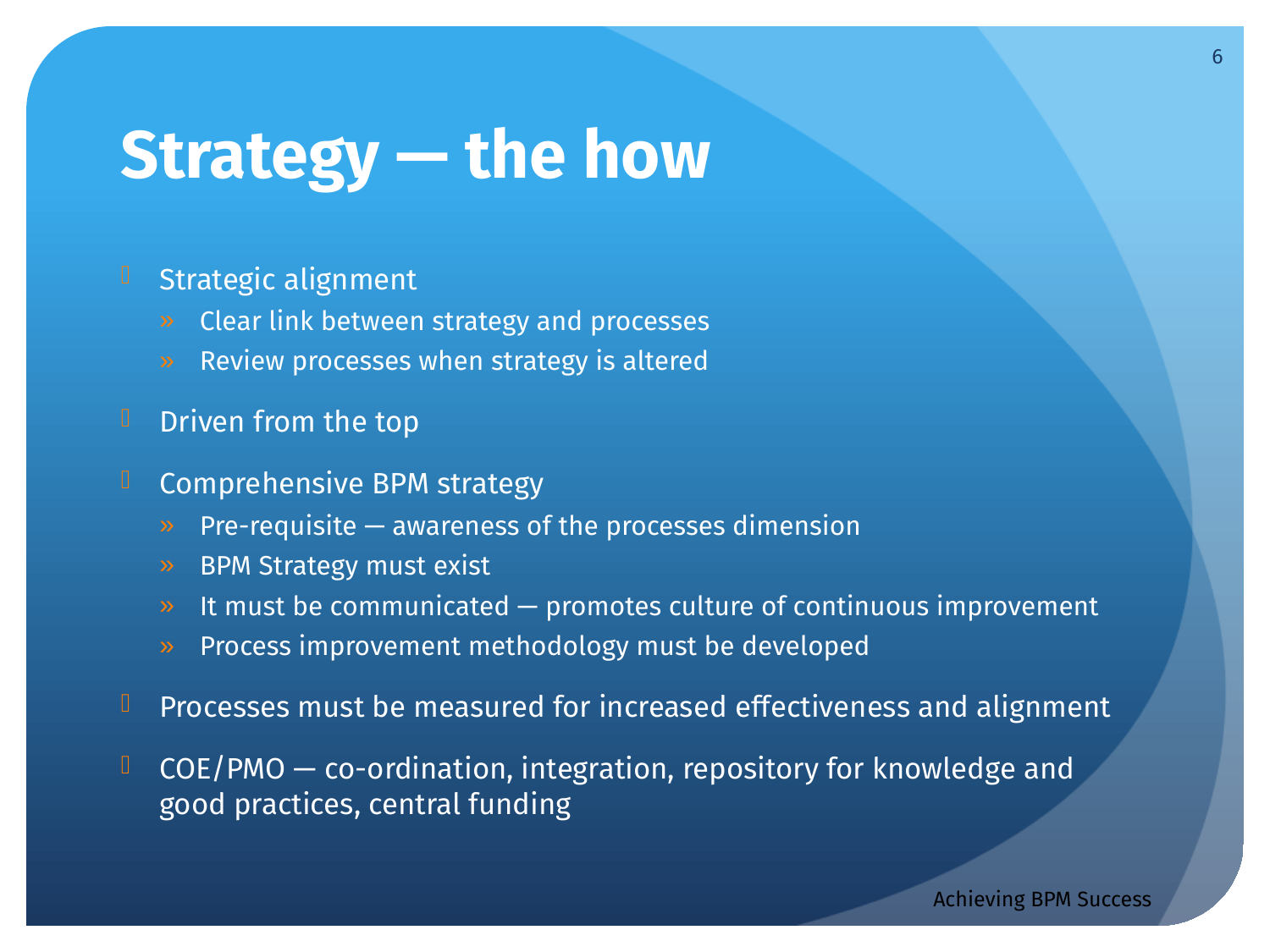

6
# Strategy — the how
Strategic alignment
Clear link between strategy and processes
Review processes when strategy is altered
Driven from the top
Comprehensive BPM strategy
Pre-requisite — awareness of the processes dimension
BPM Strategy must exist
It must be communicated — promotes culture of continuous improvement
Process improvement methodology must be developed
Processes must be measured for increased effectiveness and alignment
COE/PMO — co-ordination, integration, repository for knowledge and good practices, central funding

Achieving BPM Success